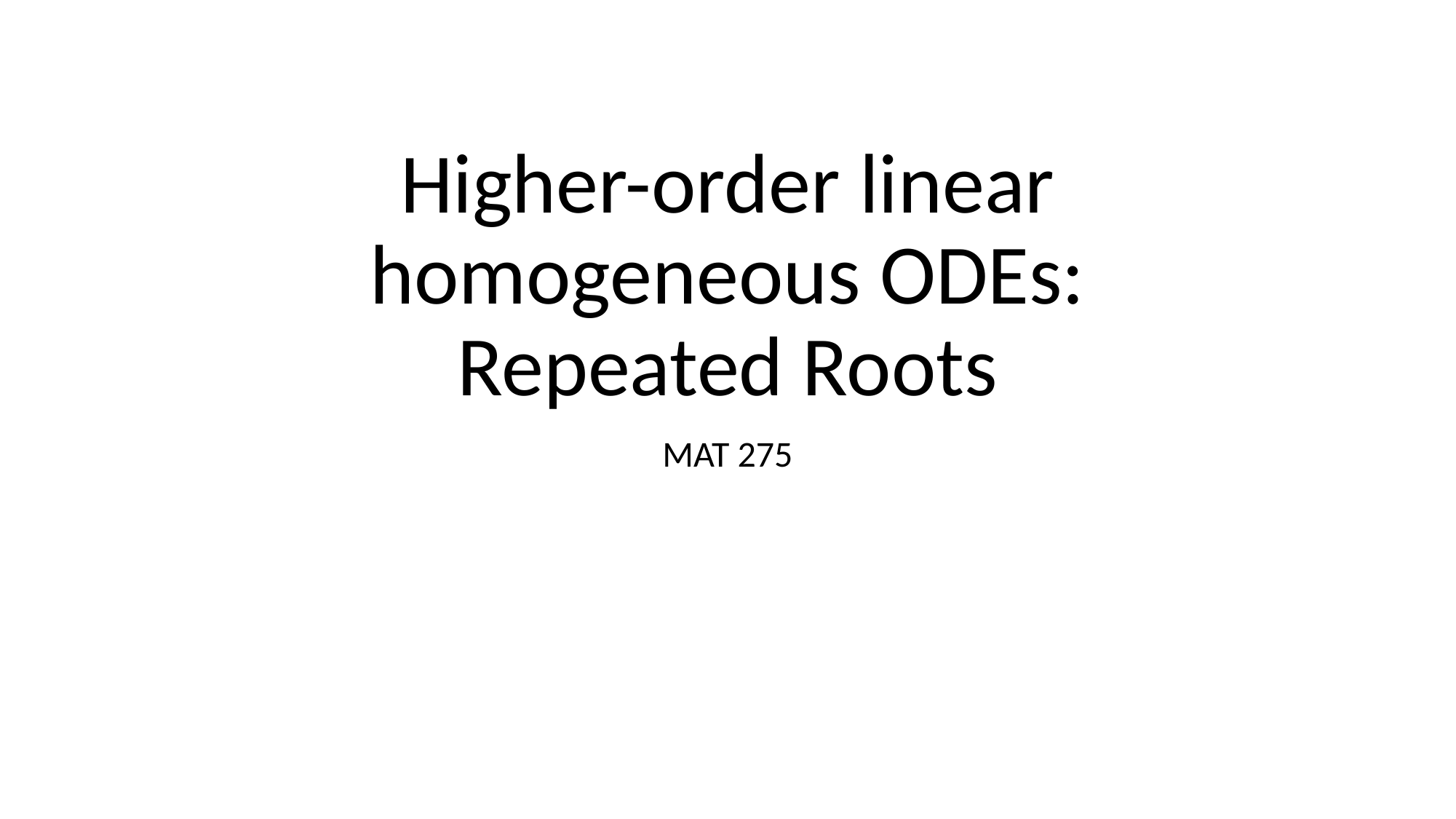

# Higher-order linear homogeneous ODEs: Repeated Roots
MAT 275